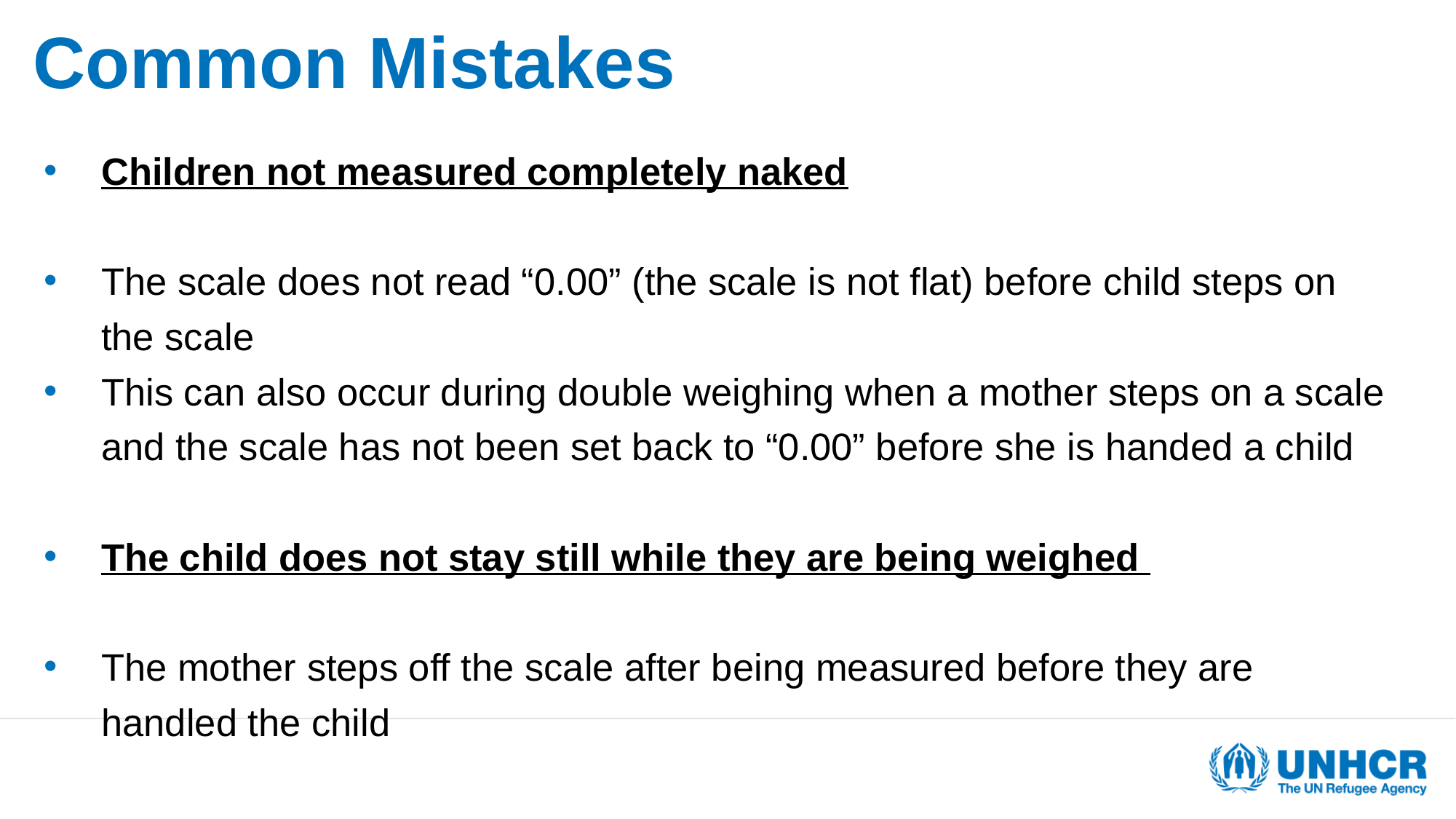

# Common Mistakes
Children not measured completely naked

The scale does not read “0.00” (the scale is not flat) before child steps on the scale
This can also occur during double weighing when a mother steps on a scale and the scale has not been set back to “0.00” before she is handed a child

The child does not stay still while they are being weighed

The mother steps off the scale after being measured before they are handled the child